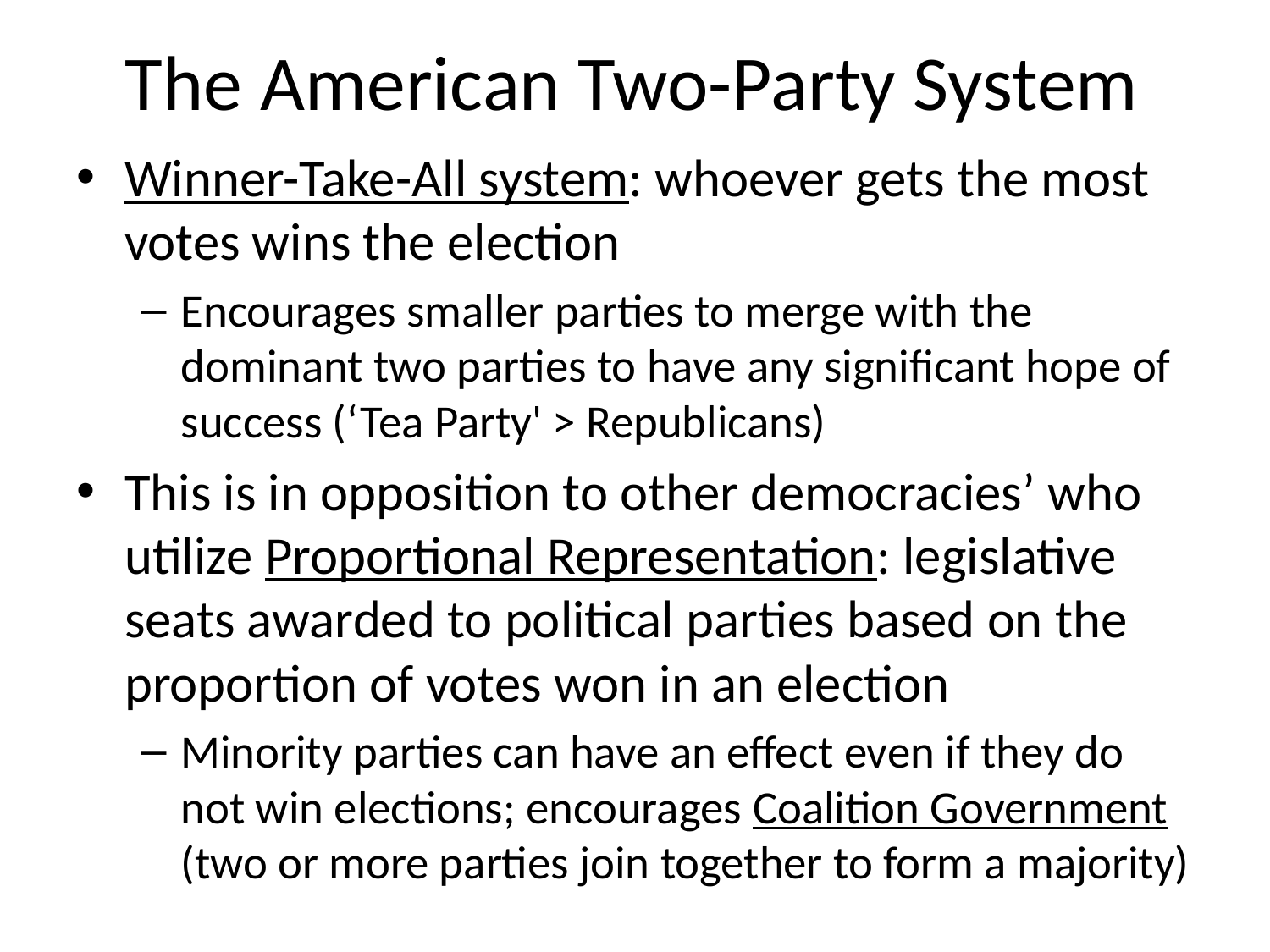

# The American Two-Party System
Winner-Take-All system: whoever gets the most votes wins the election
Encourages smaller parties to merge with the dominant two parties to have any significant hope of success (‘Tea Party' > Republicans)
This is in opposition to other democracies’ who utilize Proportional Representation: legislative seats awarded to political parties based on the proportion of votes won in an election
Minority parties can have an effect even if they do not win elections; encourages Coalition Government (two or more parties join together to form a majority)